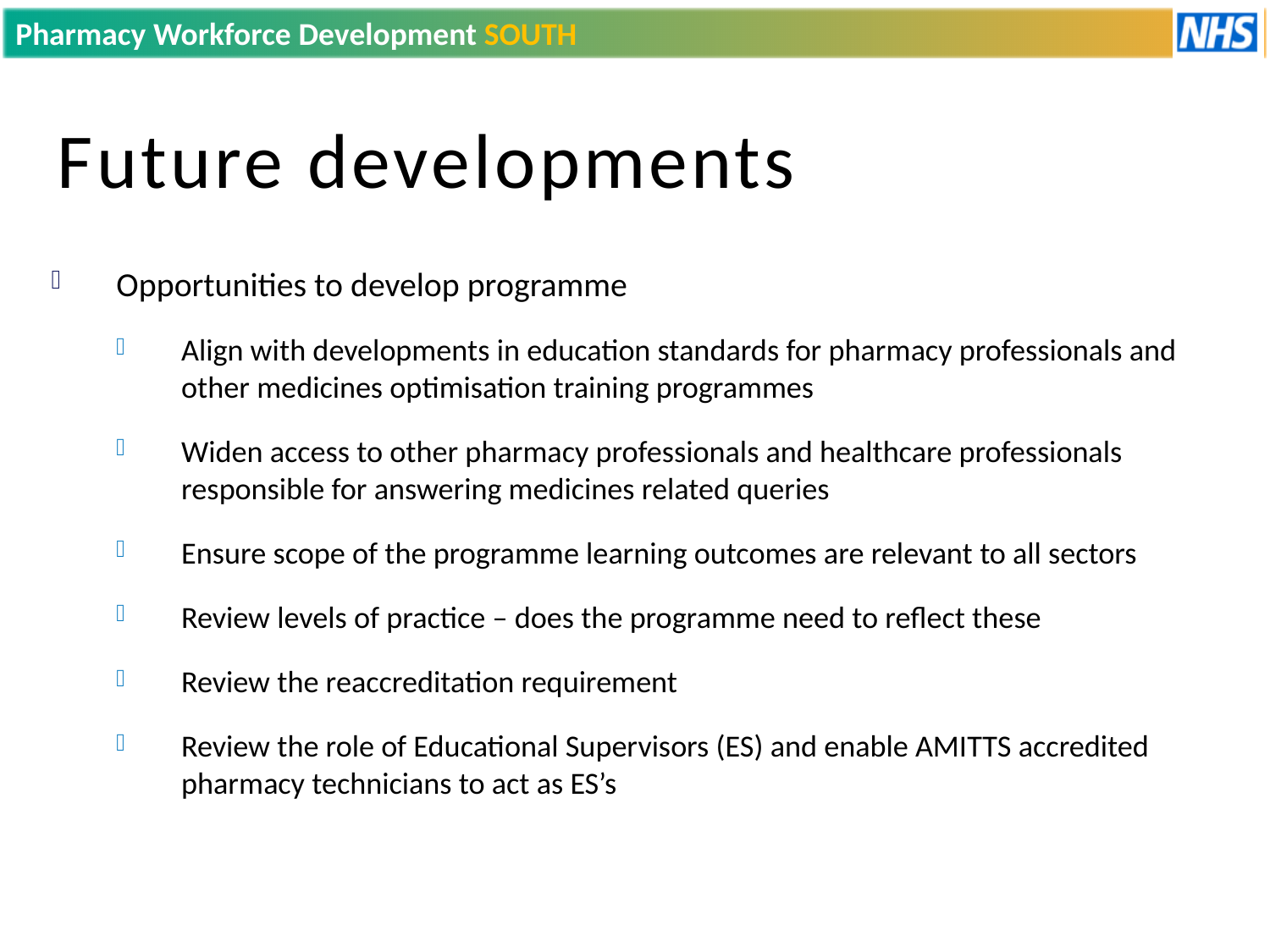

# Future developments
Opportunities to develop programme
Align with developments in education standards for pharmacy professionals and other medicines optimisation training programmes
Widen access to other pharmacy professionals and healthcare professionals responsible for answering medicines related queries
Ensure scope of the programme learning outcomes are relevant to all sectors
Review levels of practice – does the programme need to reflect these
Review the reaccreditation requirement
Review the role of Educational Supervisors (ES) and enable AMITTS accredited pharmacy technicians to act as ES’s